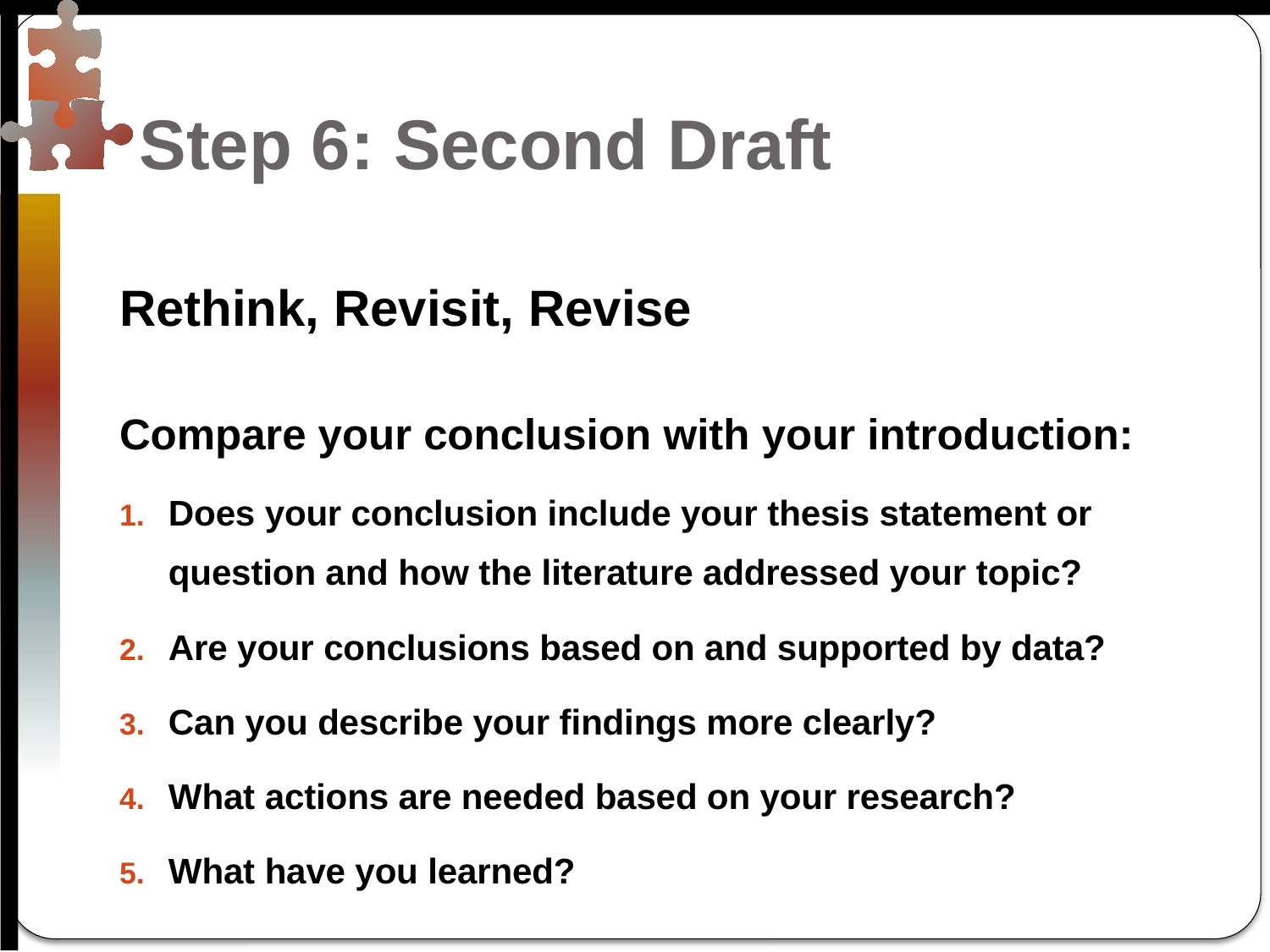

# Step 6: Second Draft

Rethink, Revisit, Revise

Compare your conclusion with your introduction:
Does your conclusion include your thesis statement or question and how the literature addressed your topic?
Are your conclusions based on and supported by data?
Can you describe your findings more clearly?
What actions are needed based on your research?
What have you learned?